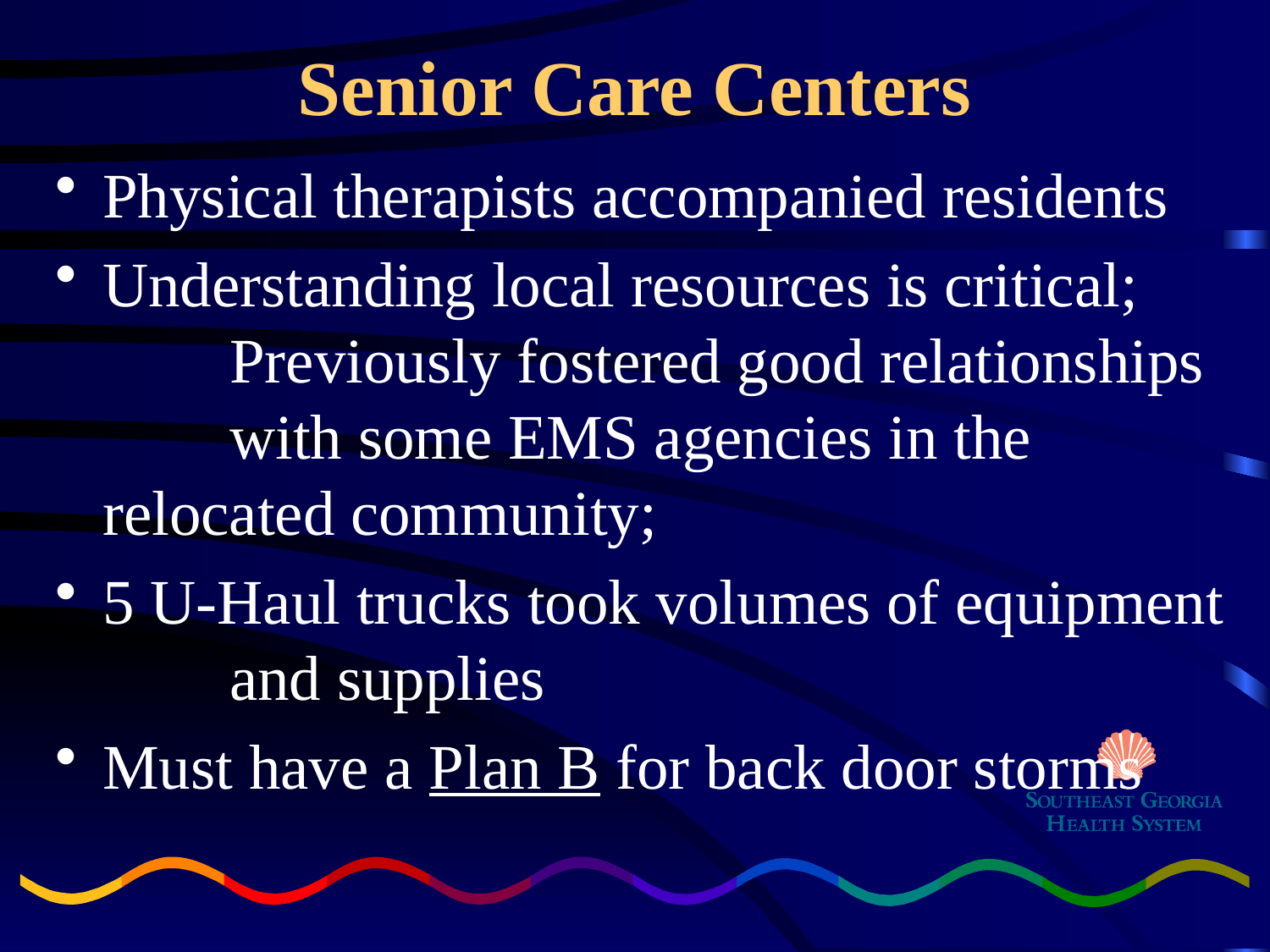

# Senior Care Centers
Physical therapists accompanied residents
Understanding local resources is critical; 	Previously fostered good relationships 	with some EMS agencies in the 	relocated community;
5 U-Haul trucks took volumes of equipment 	and supplies
Must have a Plan B for back door storms